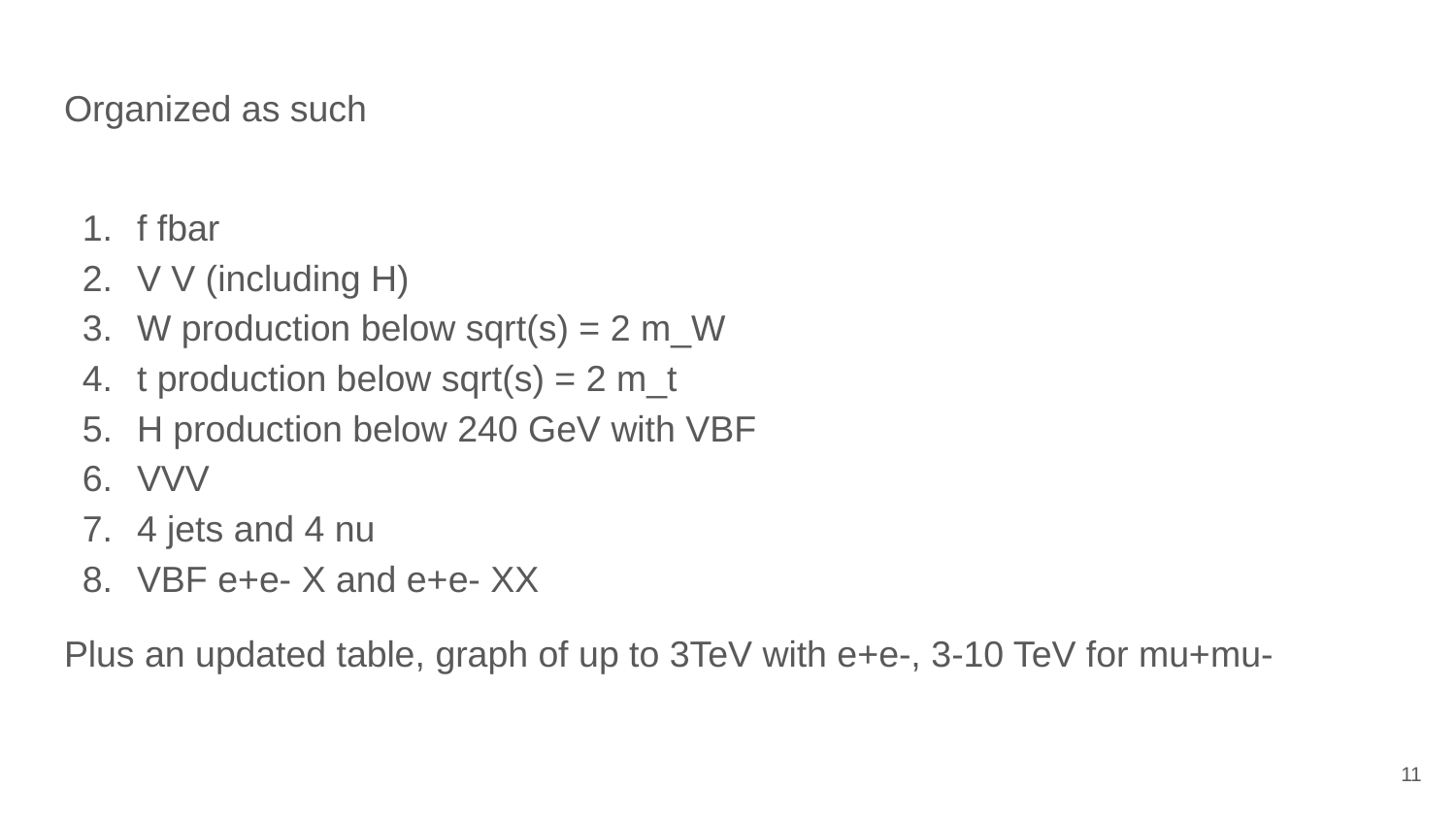

# Organized as such
f fbar
V V (including H)
W production below sqrt(s) = 2 m_W
t production below sqrt(s) = 2 m_t
H production below 240 GeV with VBF
VVV
4 jets and 4 nu
VBF e+e- X and e+e- XX
Plus an updated table, graph of up to 3TeV with e+e-, 3-10 TeV for mu+mu-
11